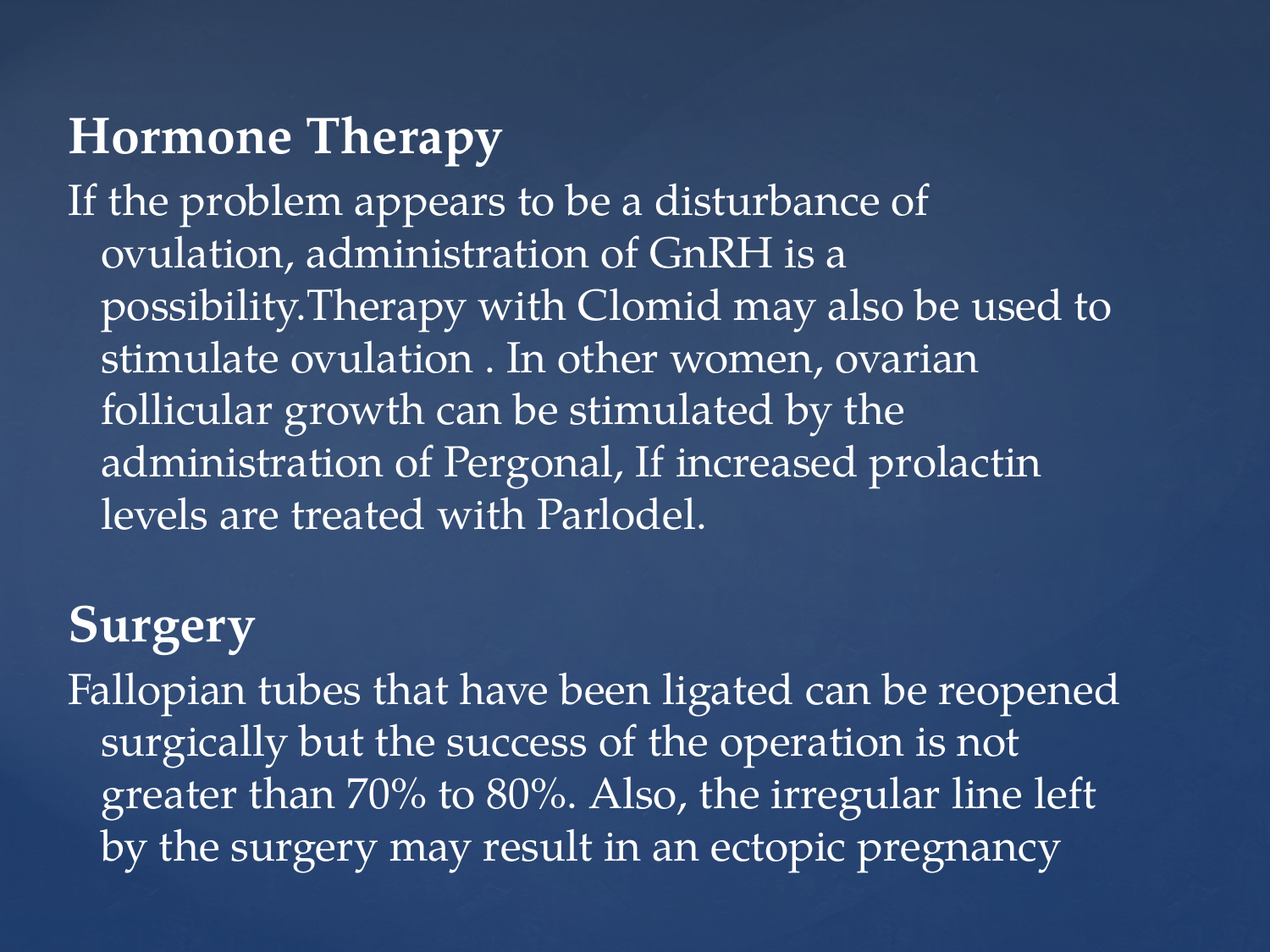

Hormone Therapy
If the problem appears to be a disturbance of ovulation, administration of GnRH is a possibility.Therapy with Clomid may also be used to stimulate ovulation . In other women, ovarian follicular growth can be stimulated by the administration of Pergonal, If increased prolactin levels are treated with Parlodel.

Surgery
Fallopian tubes that have been ligated can be reopened surgically but the success of the operation is not greater than 70% to 80%. Also, the irregular line left by the surgery may result in an ectopic pregnancy